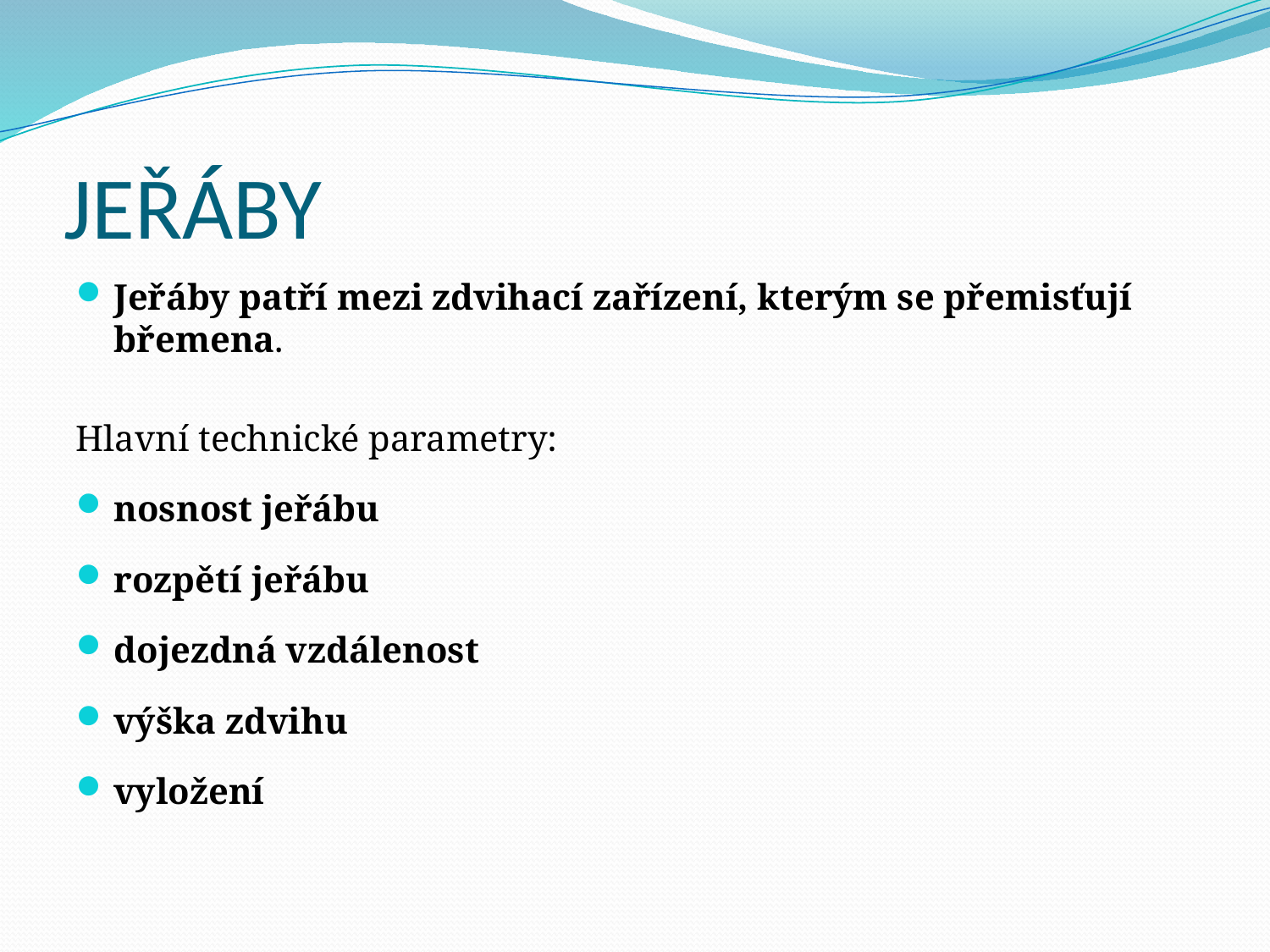

# JEŘÁBY
Jeřáby patří mezi zdvihací zařízení, kterým se přemisťují břemena.

Hlavní technické parametry:
nosnost jeřábu
rozpětí jeřábu
dojezdná vzdálenost
výška zdvihu
vyložení